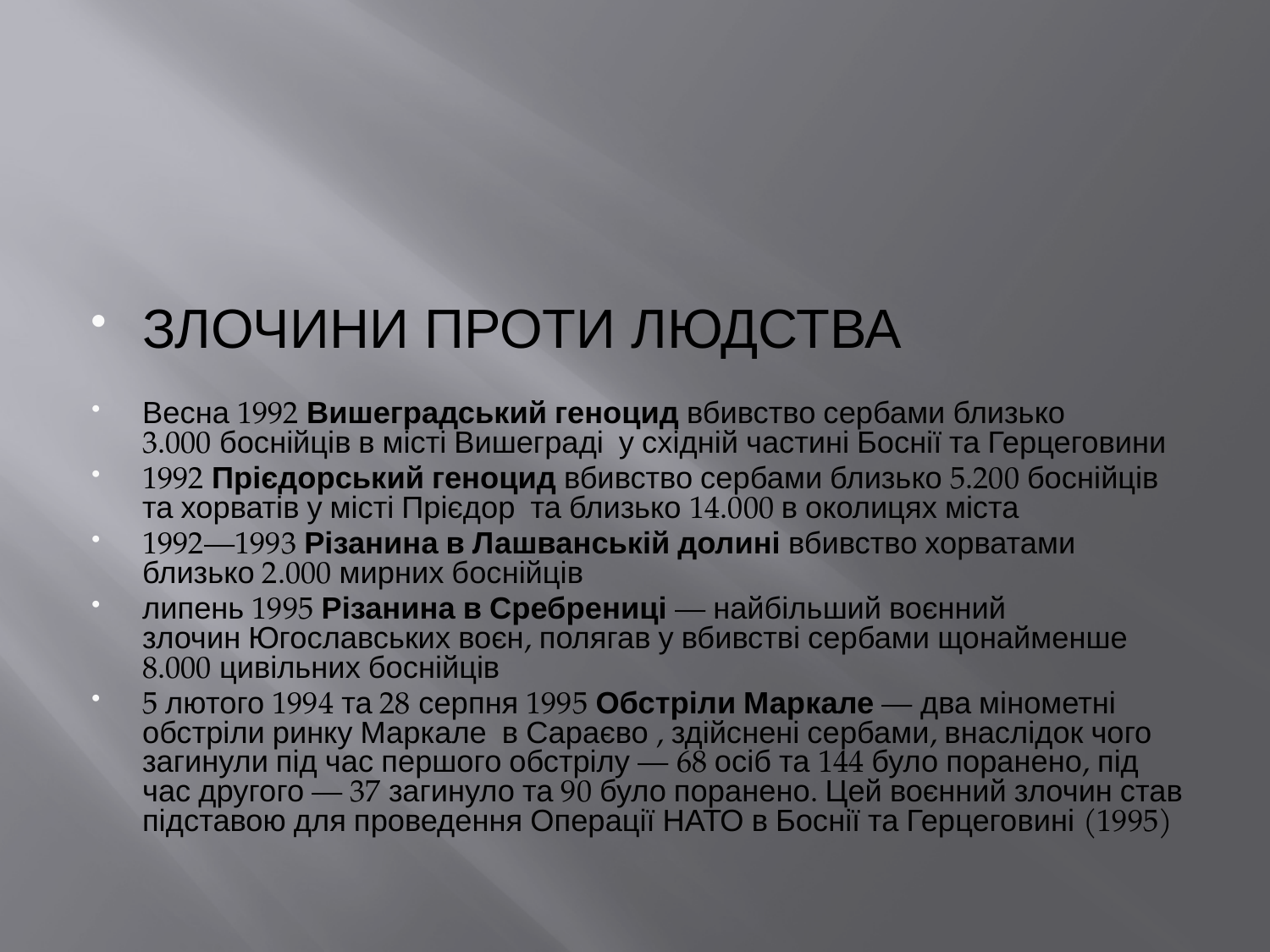

ЗЛОЧИНИ ПРОТИ ЛЮДСТВА

Весна 1992 Вишеградський геноцид вбивство сербами близько 3.000 боснійців в місті Вишеграді  у східній частині Боснії та Герцеговини
1992 Прієдорський геноцид вбивство сербами близько 5.200 боснійців та хорватів у місті Прієдор  та близько 14.000 в околицях міста
1992—1993 Різанина в Лашванській долині вбивство хорватами близько 2.000 мирних боснійців
липень 1995 Різанина в Сребрениці — найбільший воєнний злочин Югославських воєн, полягав у вбивстві сербами щонайменше 8.000 цивільних боснійців
5 лютого 1994 та 28 серпня 1995 Обстріли Маркале — два мінометні обстріли ринку Маркале  в Сараєво , здійснені сербами, внаслідок чого загинули під час першого обстрілу — 68 осіб та 144 було поранено, під час другого — 37 загинуло та 90 було поранено. Цей воєнний злочин став підставою для проведення Операції НАТО в Боснії та Герцеговині (1995)